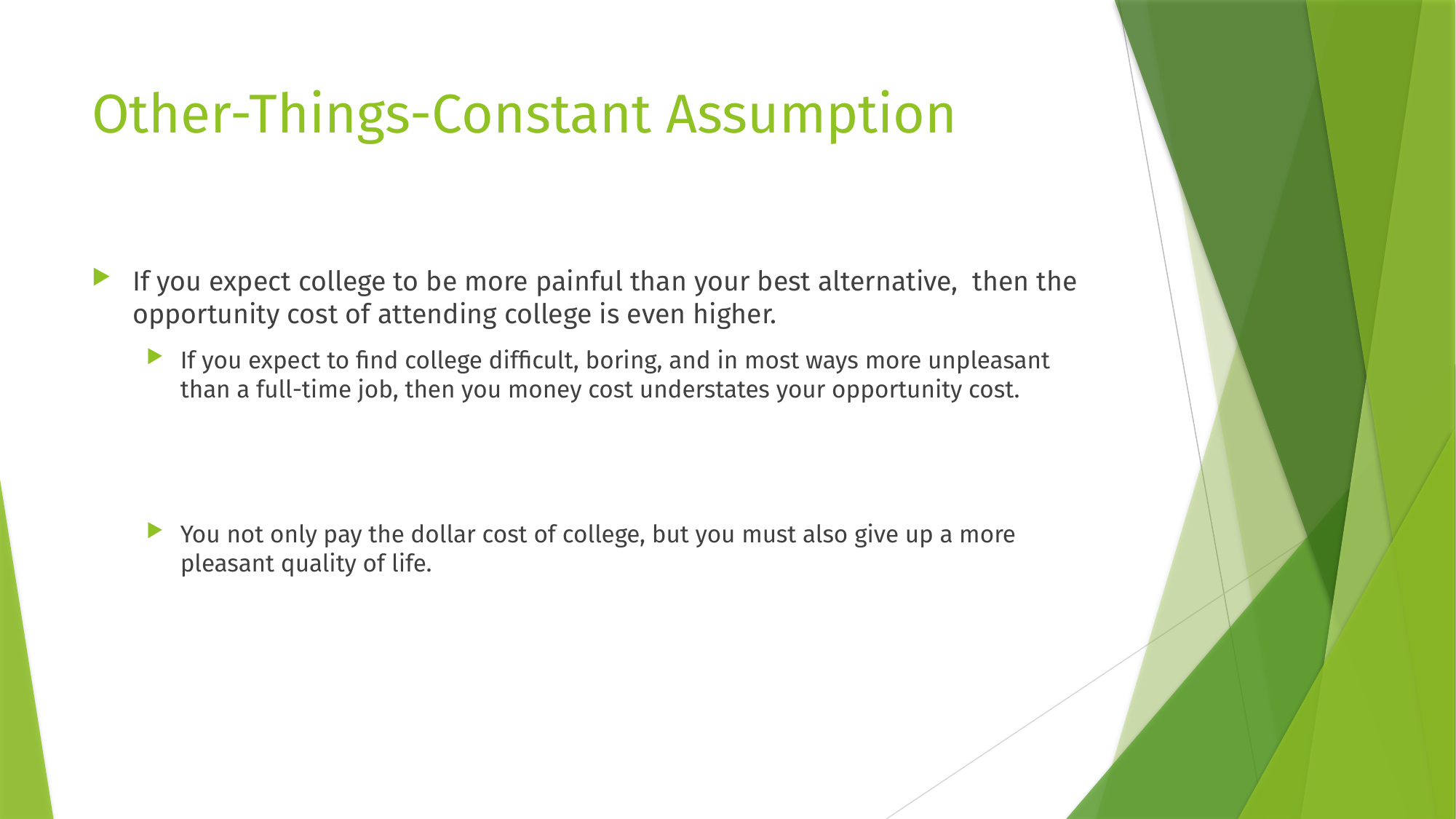

# Other-Things-Constant Assumption
If you expect college to be more painful than your best alternative,  then the opportunity cost of attending college is even higher.
If you expect to find college difficult, boring, and in most ways more unpleasant than a full-time job, then you money cost understates your opportunity cost.

You not only pay the dollar cost of college, but you must also give up a more pleasant quality of life.